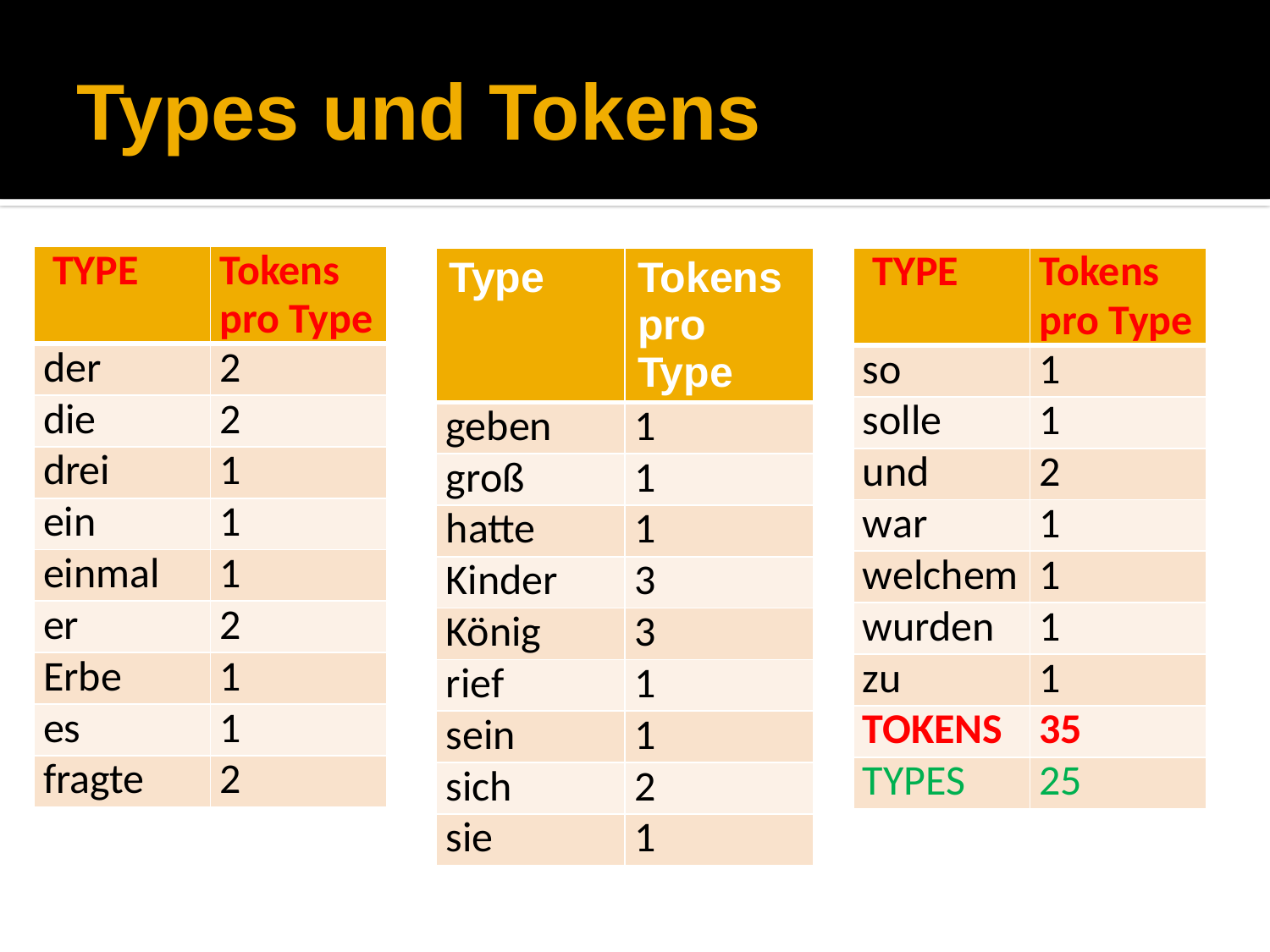

# Types und Tokens
| TYPE | Tokens pro Type |
| --- | --- |
| der | 2 |
| die | 2 |
| drei | 1 |
| ein | 1 |
| einmal | 1 |
| er | 2 |
| Erbe | 1 |
| es | 1 |
| fragte | 2 |
| TYPE | Tokens pro Type |
| --- | --- |
| so | 1 |
| solle | 1 |
| und | 2 |
| war | 1 |
| welchem | 1 |
| wurden | 1 |
| zu | 1 |
| TOKENS | 35 |
| TYPES | 25 |
| Type | Tokens pro Type |
| --- | --- |
| geben | 1 |
| groß | 1 |
| hatte | 1 |
| Kinder | 3 |
| König | 3 |
| rief | 1 |
| sein | 1 |
| sich | 2 |
| sie | 1 |